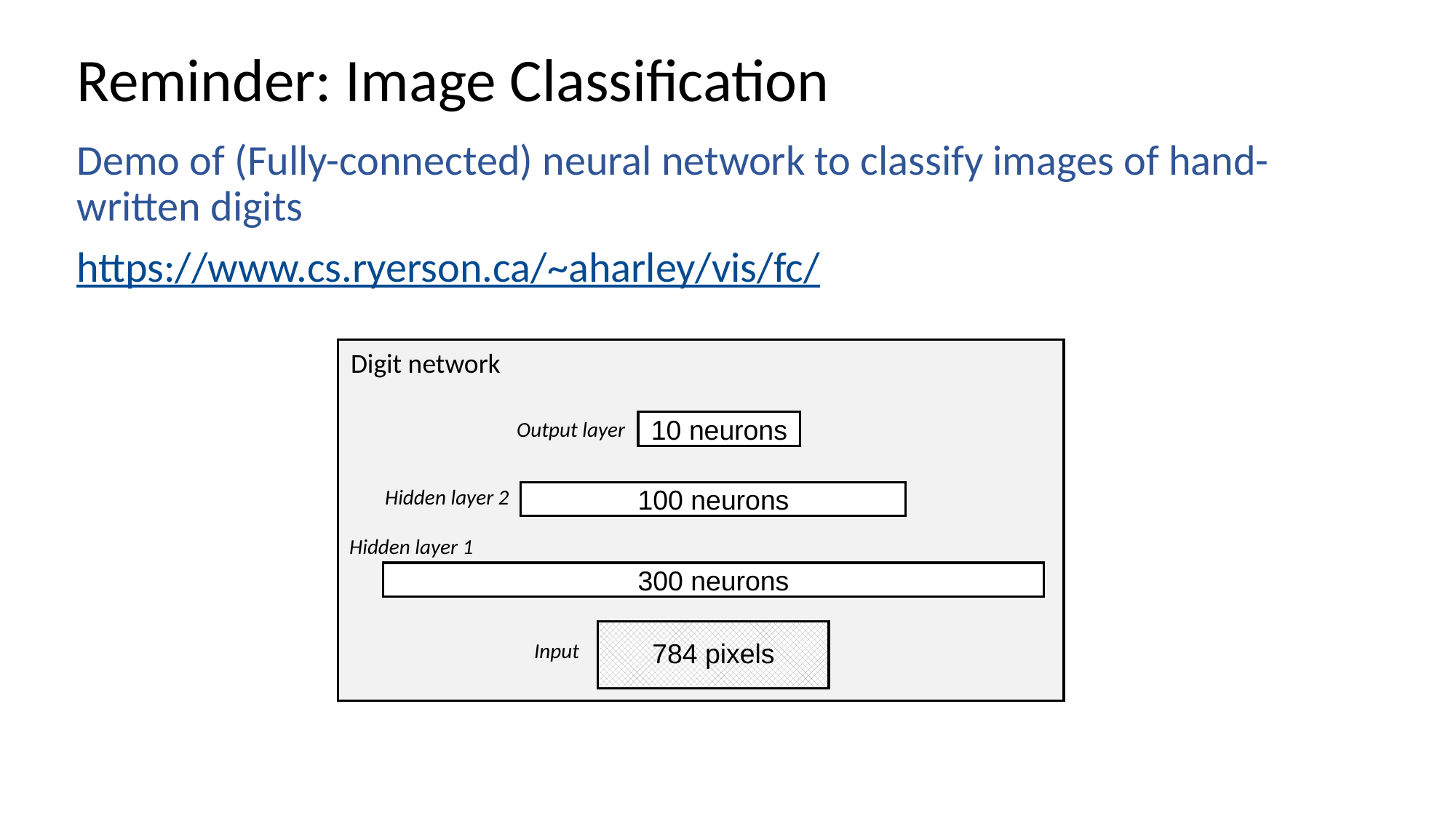

# Reminder: Image Classification
Demo of (Fully-connected) neural network to classify images of hand-written digits
https://www.cs.ryerson.ca/~aharley/vis/fc/

Digit network
Output layer
10 neurons
Hidden layer 2
100 neurons
Hidden layer 1
300 neurons
784 pixels
Input